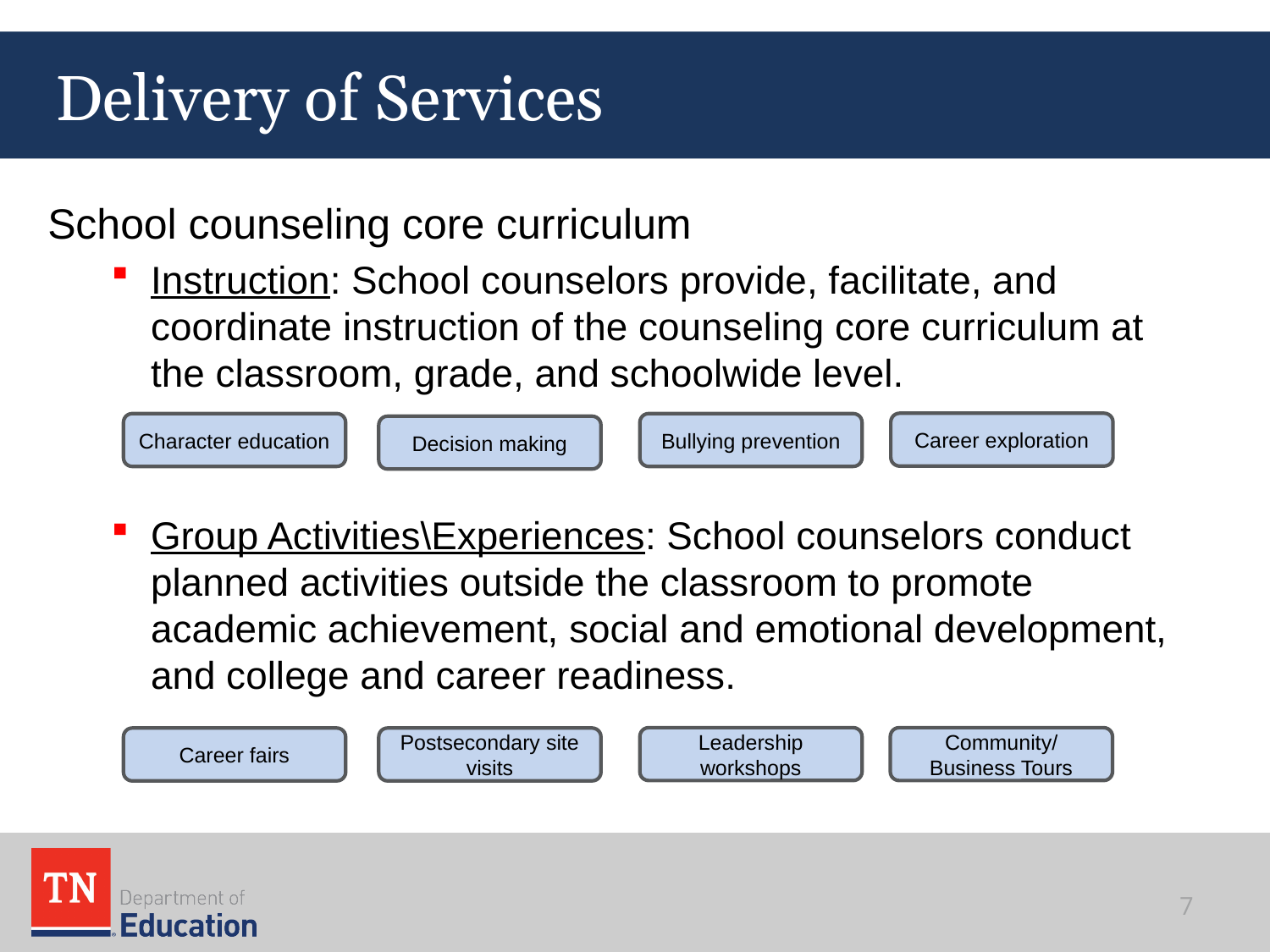

# Delivery of Services
School counseling core curriculum
Instruction: School counselors provide, facilitate, and coordinate instruction of the counseling core curriculum at the classroom, grade, and schoolwide level.

Group Activities\Experiences: School counselors conduct planned activities outside the classroom to promote academic achievement, social and emotional development, and college and career readiness.

Career exploration
Character education
Bullying prevention
Decision making
Leadership workshops
Community/ Business Tours
Career fairs
Postsecondary site visits
7